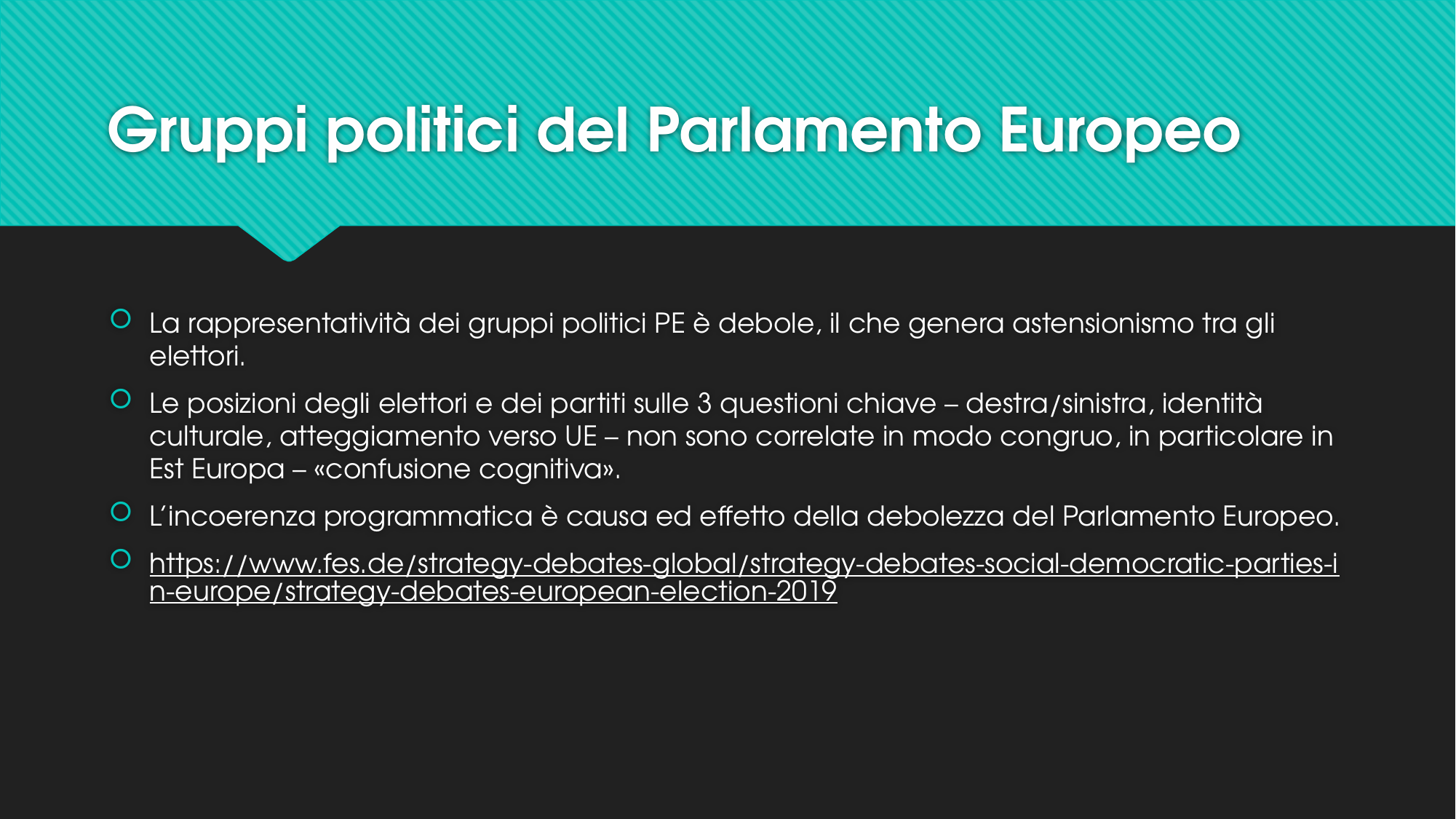

# Gruppi politici del Parlamento Europeo
La rappresentatività dei gruppi politici PE è debole, il che genera astensionismo tra gli elettori.
Le posizioni degli elettori e dei partiti sulle 3 questioni chiave – destra/sinistra, identità culturale, atteggiamento verso UE – non sono correlate in modo congruo, in particolare in Est Europa – «confusione cognitiva».
L’incoerenza programmatica è causa ed effetto della debolezza del Parlamento Europeo.
https://www.fes.de/strategy-debates-global/strategy-debates-social-democratic-parties-in-europe/strategy-debates-european-election-2019